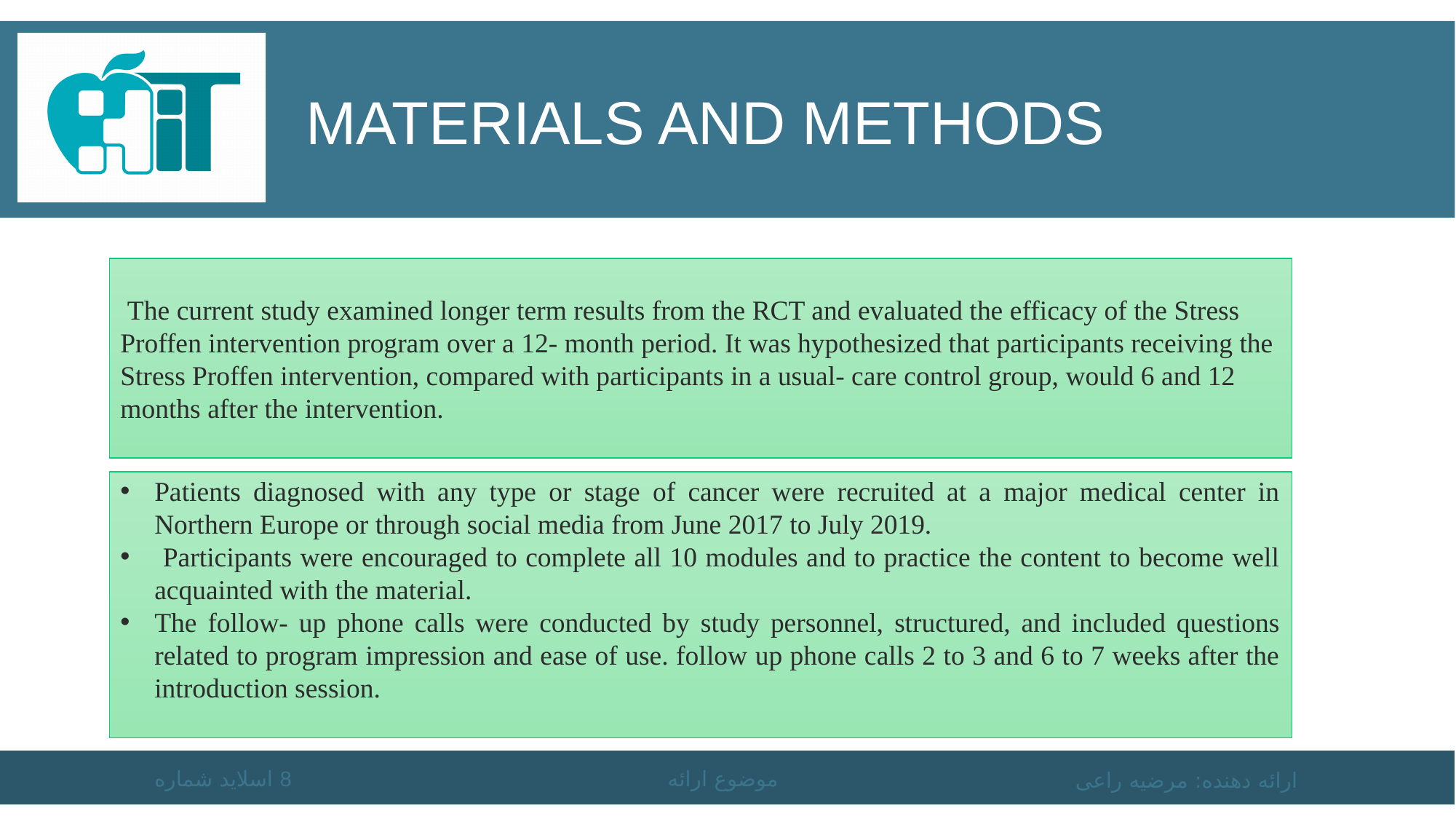

# MATERIALS AND METHODS
 The current study examined longer term results from the RCT and evaluated the efficacy of the Stress Proffen intervention program over a 12- month period. It was hypothesized that participants receiving the Stress Proffen intervention, compared with participants in a usual- care control group, would 6 and 12 months after the intervention.
Patients diagnosed with any type or stage of cancer were recruited at a major medical center in Northern Europe or through social media from June 2017 to July 2019.
 Participants were encouraged to complete all 10 modules and to practice the content to become well acquainted with the material.
The follow- up phone calls were conducted by study personnel, structured, and included questions related to program impression and ease of use. follow up phone calls 2 to 3 and 6 to 7 weeks after the introduction session.

اسلاید شماره 8
موضوع ارائه
ارائه دهنده: مرضیه راعی